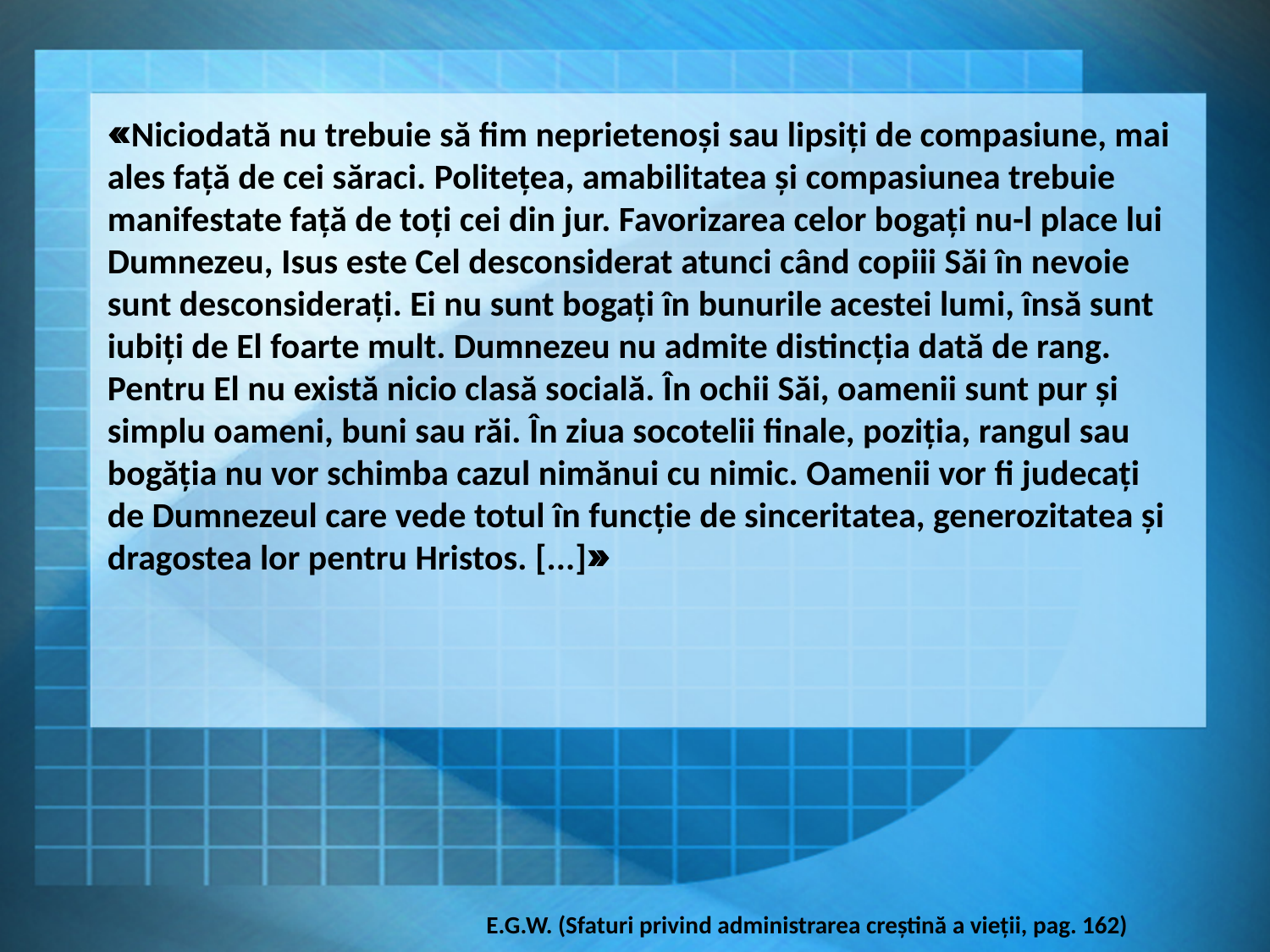

«Niciodată nu trebuie să fim neprietenoși sau lipsiți de compasiune, mai ales față de cei săraci. Politețea, amabilitatea și compasiunea trebuie manifestate față de toți cei din jur. Favorizarea celor bogați nu-l place lui Dumnezeu, Isus este Cel desconsiderat atunci când copiii Săi în nevoie sunt desconsiderați. Ei nu sunt bogați în bunurile acestei lumi, însă sunt iubiți de El foarte mult. Dumnezeu nu admite distincția dată de rang. Pentru El nu există nicio clasă socială. În ochii Săi, oamenii sunt pur și simplu oameni, buni sau răi. În ziua socotelii finale, poziția, rangul sau bogăția nu vor schimba cazul nimănui cu nimic. Oamenii vor fi judecați de Dumnezeul care vede totul în funcție de sinceritatea, generozitatea și dragostea lor pentru Hristos. [...]»
E.G.W. (Sfaturi privind administrarea creștină a vieții, pag. 162)